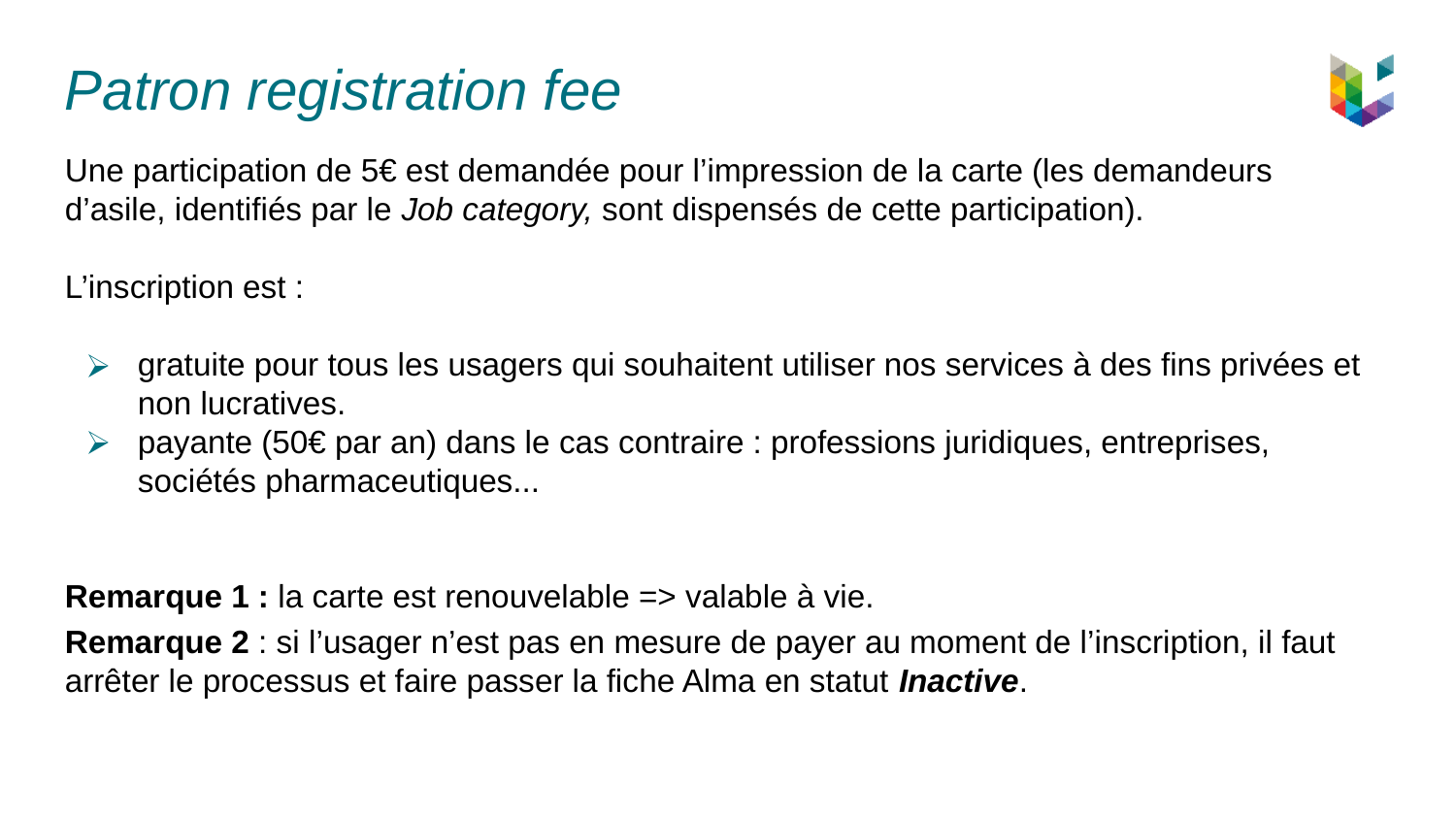

# Patron registration fee
Une participation de 5€ est demandée pour l’impression de la carte (les demandeurs d’asile, identifiés par le Job category, sont dispensés de cette participation).

L’inscription est :

gratuite pour tous les usagers qui souhaitent utiliser nos services à des fins privées et non lucratives.
payante (50€ par an) dans le cas contraire : professions juridiques, entreprises, sociétés pharmaceutiques...

Remarque 1 : la carte est renouvelable => valable à vie.
Remarque 2 : si l’usager n’est pas en mesure de payer au moment de l’inscription, il faut arrêter le processus et faire passer la fiche Alma en statut Inactive.